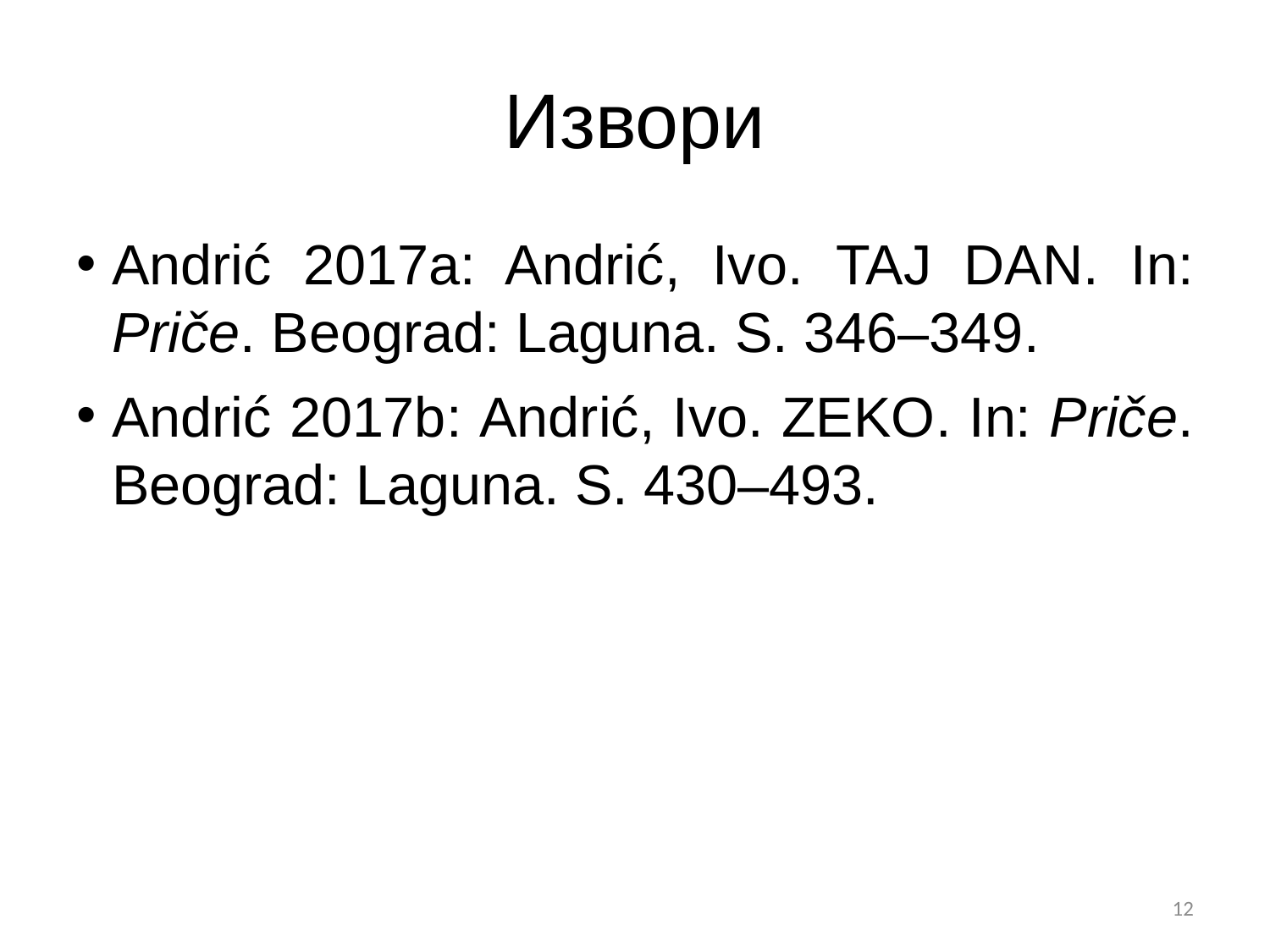

# Извори
Andrić 2017a: Andrić, Ivo. Taj dan. In: Priče. Beograd: Laguna. S. 346–349.
Andrić 2017b: Andrić, Ivo. Zeko. In: Priče. Beograd: Laguna. S. 430–493.

12